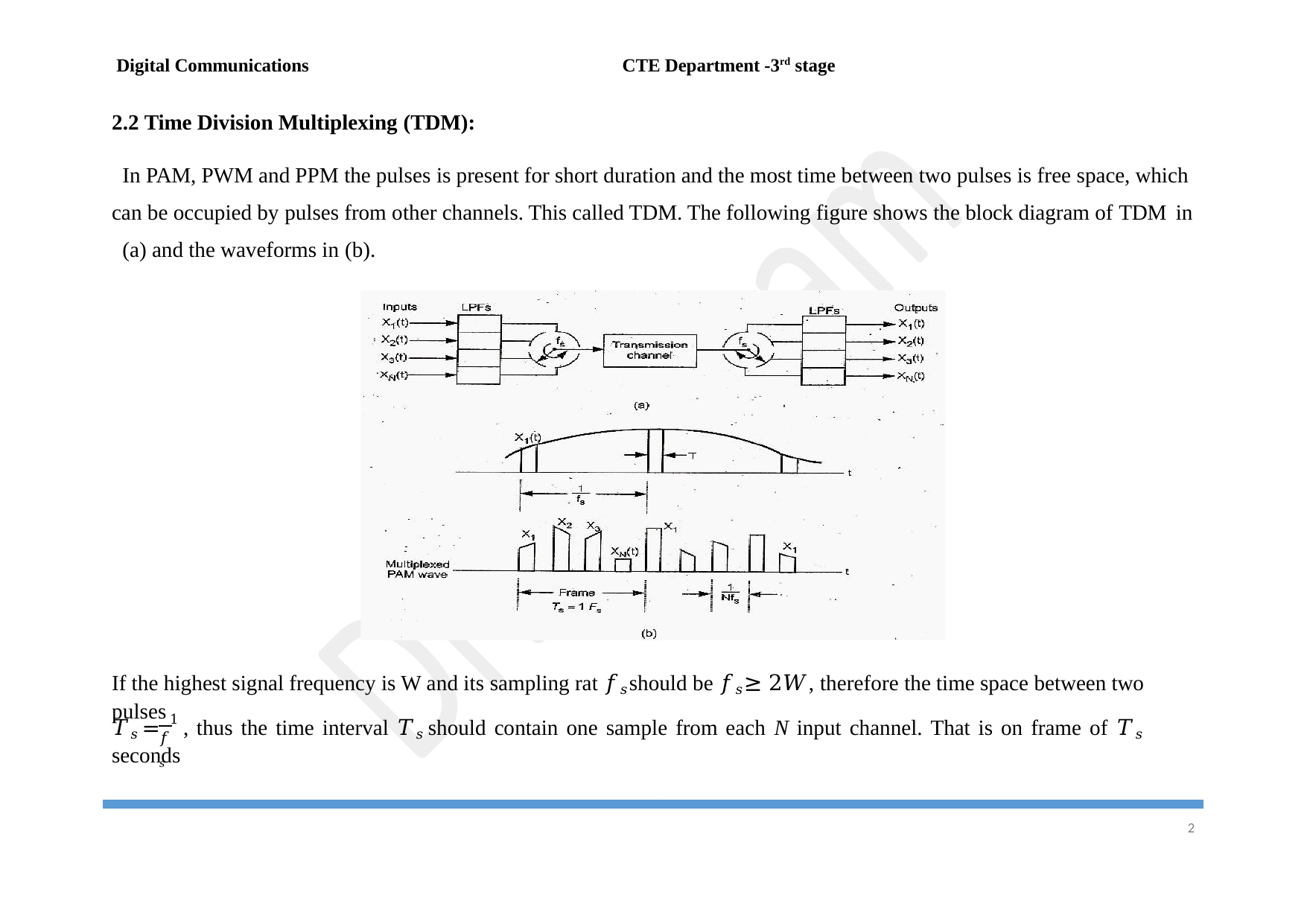

Digital Communications
CTE Department -3rd stage
2.2 Time Division Multiplexing (TDM):
In PAM, PWM and PPM the pulses is present for short duration and the most time between two pulses is free space, which  can be occupied by pulses from other channels. This called TDM. The following figure shows the block diagram of TDM in
(a) and the waveforms in (b).

If the highest signal frequency is W and its sampling rat 𝑓𝑠 should be 𝑓𝑠 ≥ 2𝑊, therefore the time space between two pulses
𝑇𝑠 = 1 , thus the time interval 𝑇𝑠 should contain one sample from each N input channel. That is on frame of 𝑇𝑠 seconds

𝑓𝑠

2